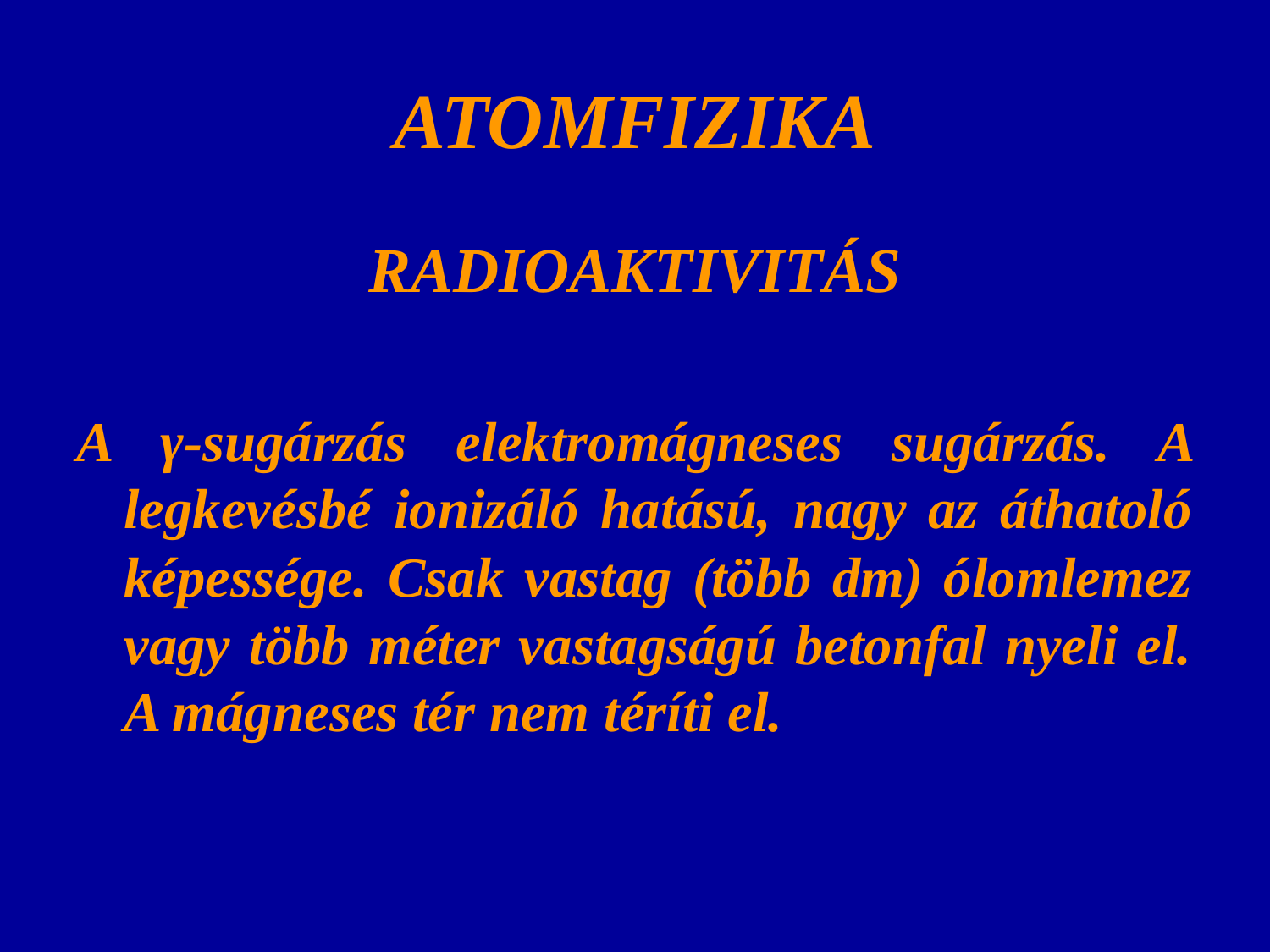

# ATOMFIZIKA
RADIOAKTIVITÁS

A γ-sugárzás elektromágneses sugárzás. A legkevésbé ionizáló hatású, nagy az áthatoló képessége. Csak vastag (több dm) ólomlemez vagy több méter vastagságú betonfal nyeli el. A mágneses tér nem téríti el.